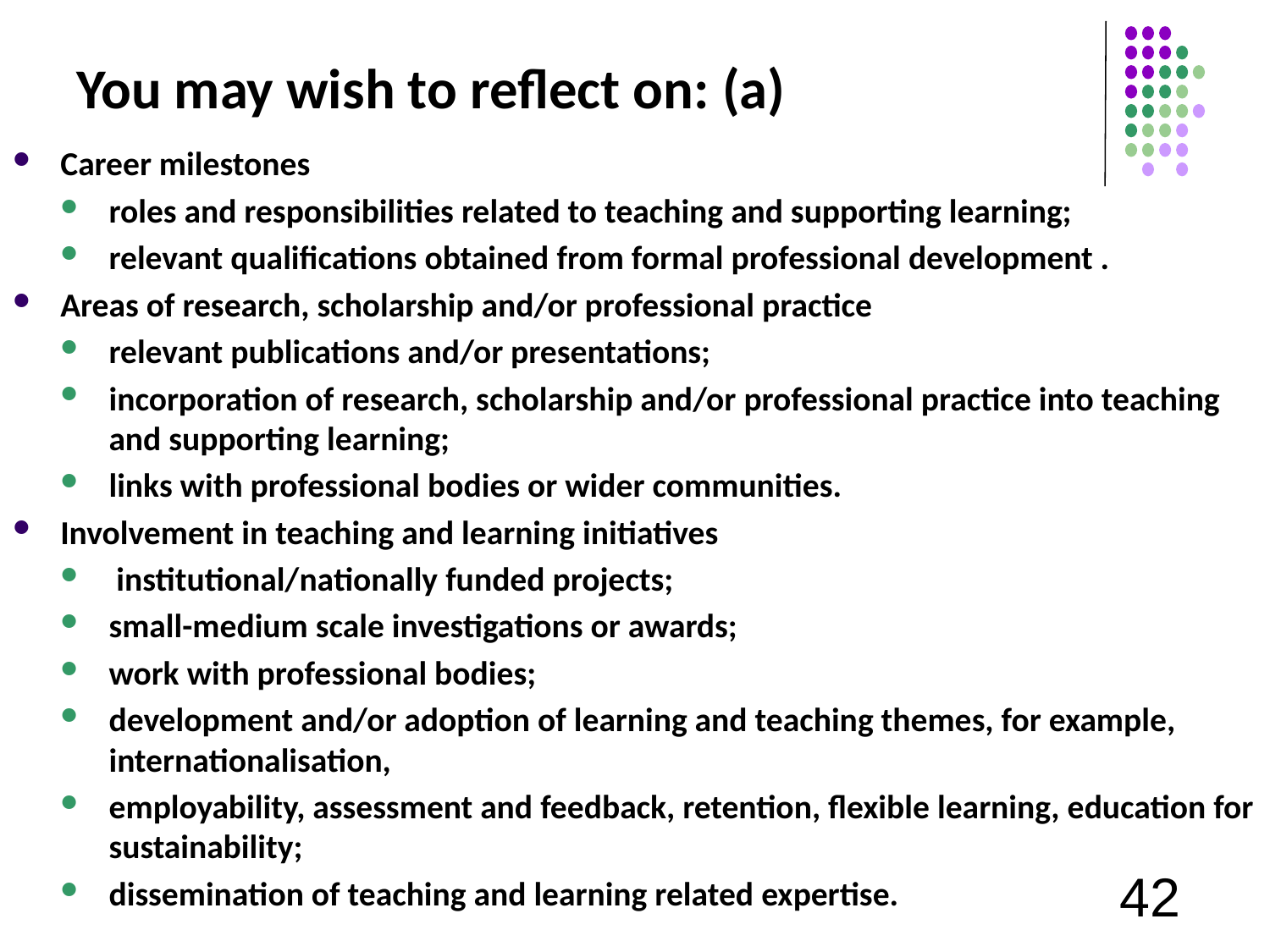

# You may wish to reflect on: (a)
Career milestones
roles and responsibilities related to teaching and supporting learning;
relevant qualifications obtained from formal professional development .
Areas of research, scholarship and/or professional practice
relevant publications and/or presentations;
incorporation of research, scholarship and/or professional practice into teaching and supporting learning;
links with professional bodies or wider communities.
Involvement in teaching and learning initiatives
 institutional/nationally funded projects;
small-medium scale investigations or awards;
work with professional bodies;
development and/or adoption of learning and teaching themes, for example, internationalisation,
employability, assessment and feedback, retention, flexible learning, education for sustainability;
dissemination of teaching and learning related expertise.